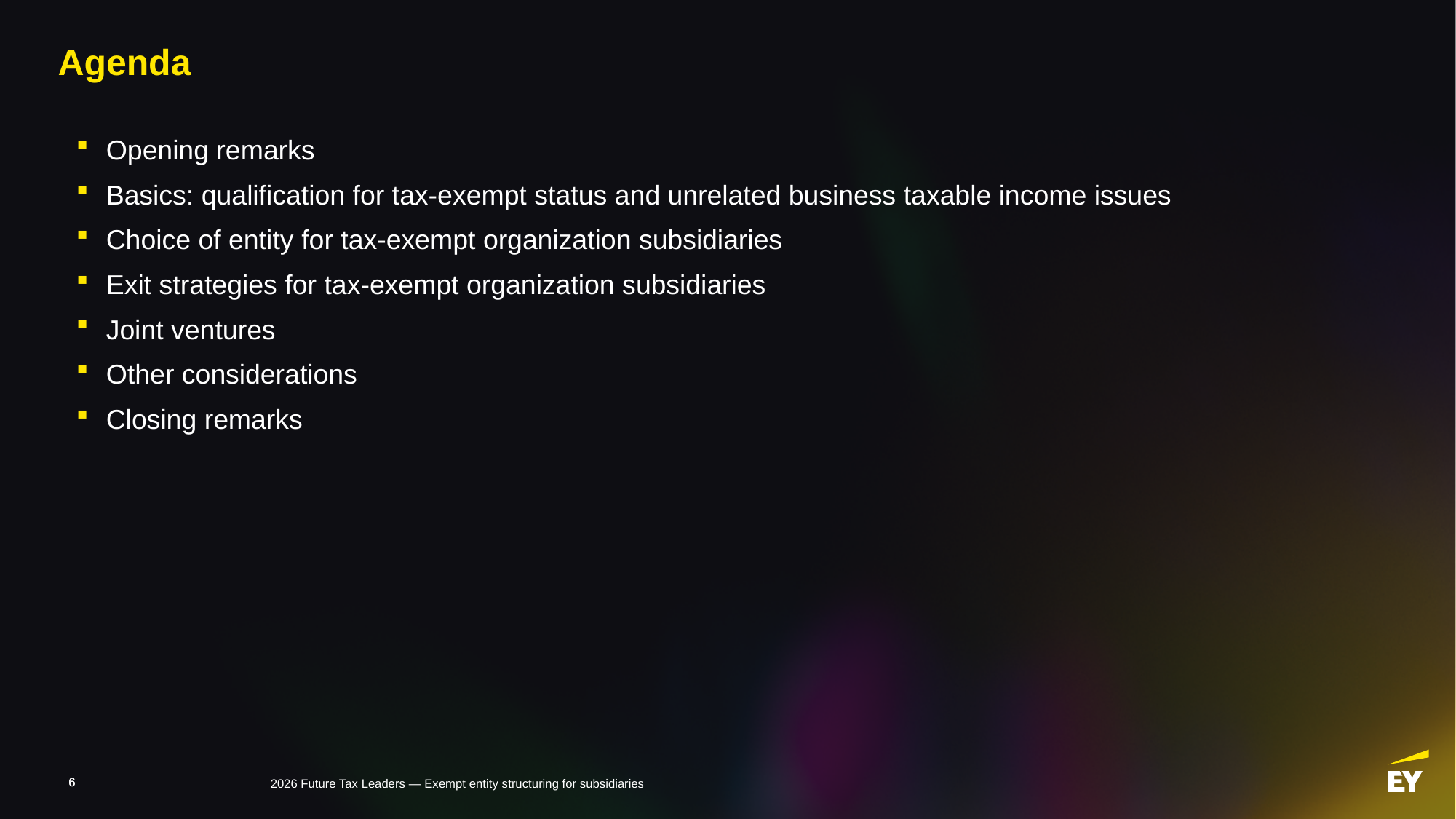

# Agenda
Opening remarks
Basics: qualification for tax-exempt status and unrelated business taxable income issues
Choice of entity for tax-exempt organization subsidiaries
Exit strategies for tax-exempt organization subsidiaries
Joint ventures
Other considerations
Closing remarks